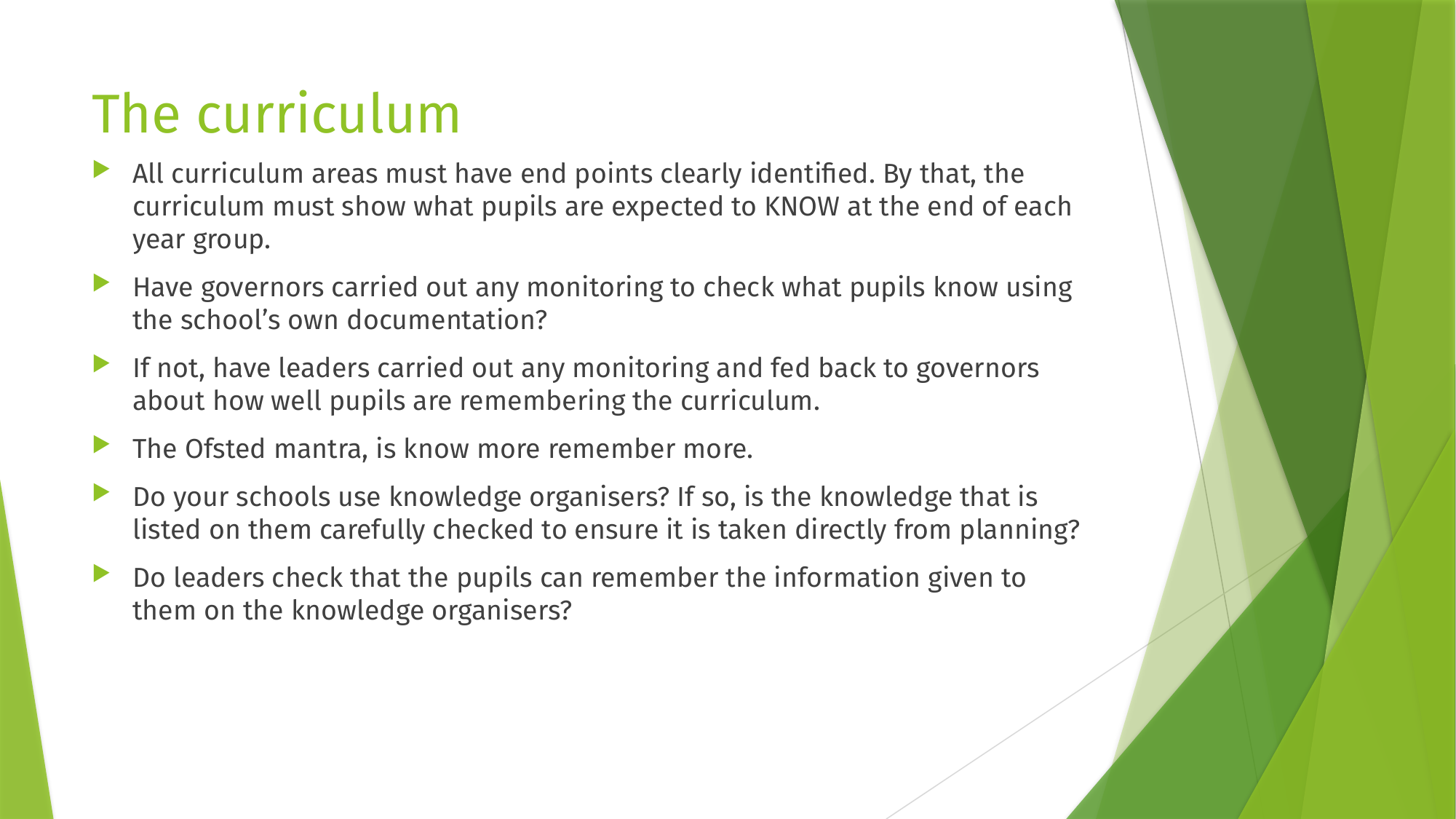

# The curriculum
All curriculum areas must have end points clearly identified. By that, the curriculum must show what pupils are expected to KNOW at the end of each year group.
Have governors carried out any monitoring to check what pupils know using the school’s own documentation?
If not, have leaders carried out any monitoring and fed back to governors about how well pupils are remembering the curriculum.
The Ofsted mantra, is know more remember more.
Do your schools use knowledge organisers? If so, is the knowledge that is listed on them carefully checked to ensure it is taken directly from planning?
Do leaders check that the pupils can remember the information given to them on the knowledge organisers?